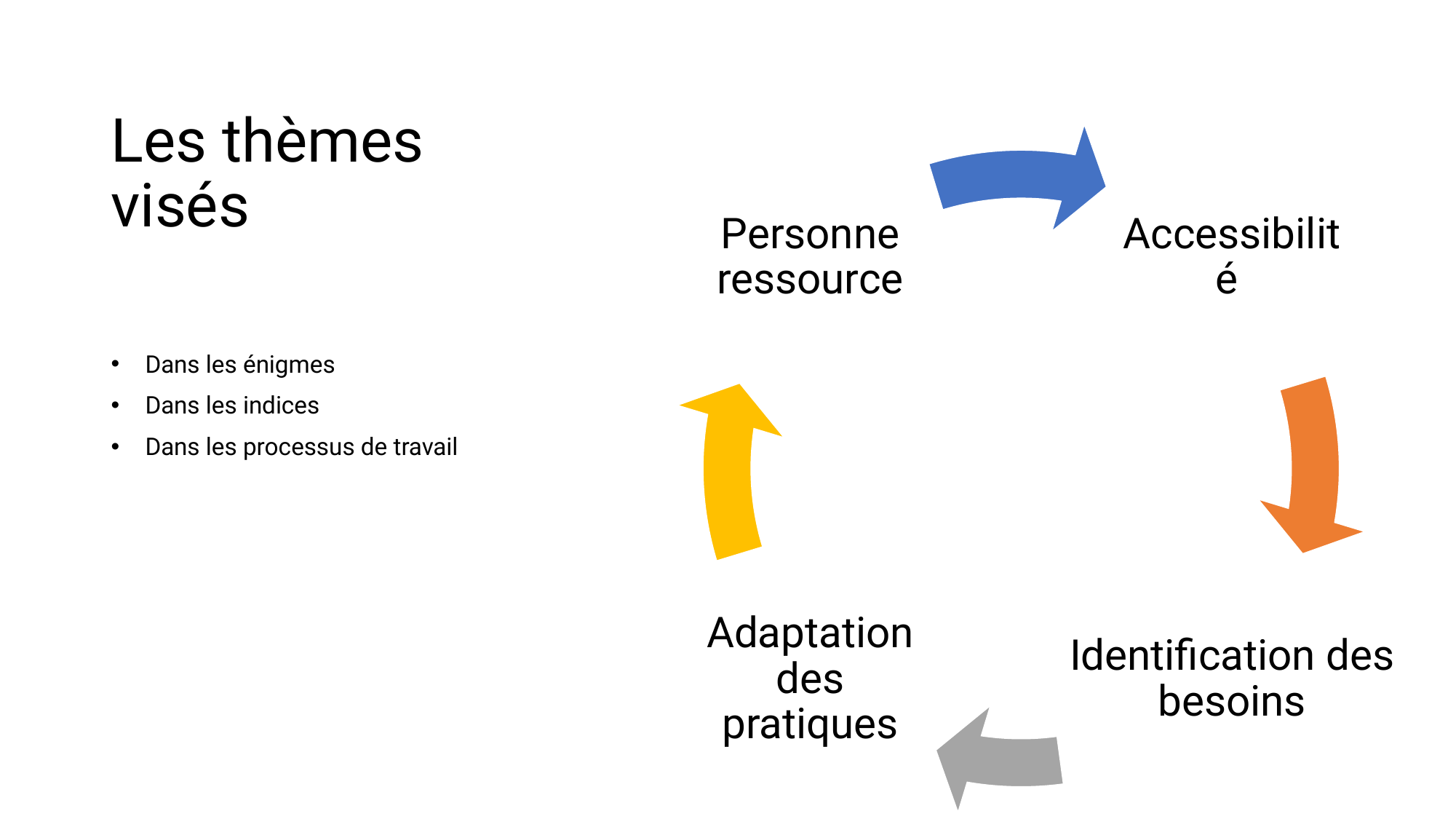

# Les thèmes visés
Accessibilité
Identification des besoins
Adaptation des pratiques
Personne ressource
Dans les énigmes
Dans les indices
Dans les processus de travail